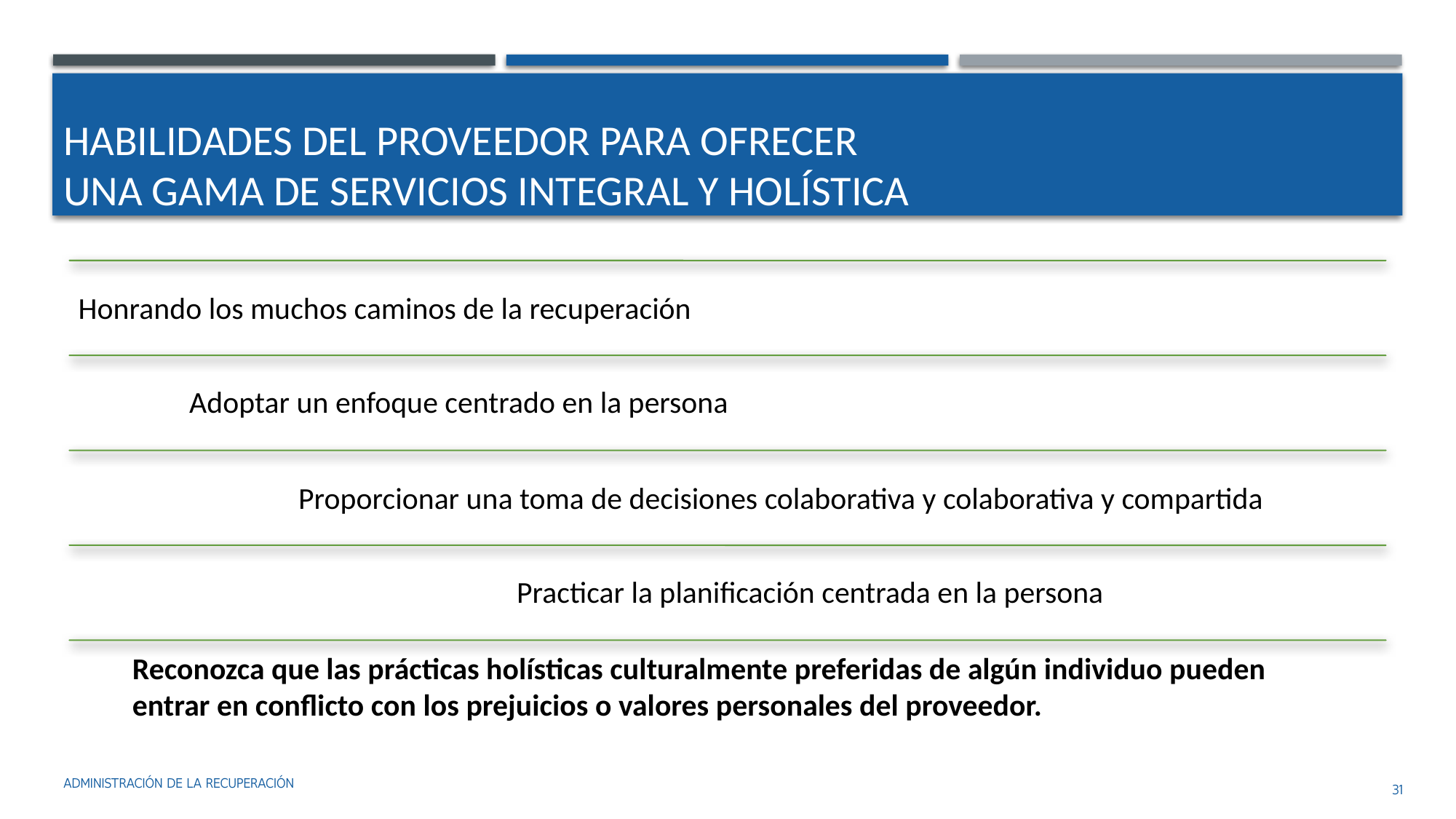

# Habilidades del proveedor para ofrecer una gama de servicios integral y holística

Honrando los muchos caminos de la recuperación

	Adoptar un enfoque centrado en la persona
		Proporcionar una toma de decisiones colaborativa y colaborativa y compartida
				Practicar la planificación centrada en la persona
Reconozca que las prácticas holísticas culturalmente preferidas de algún individuo pueden entrar en conflicto con los prejuicios o valores personales del proveedor.

administración de la recuperación
31